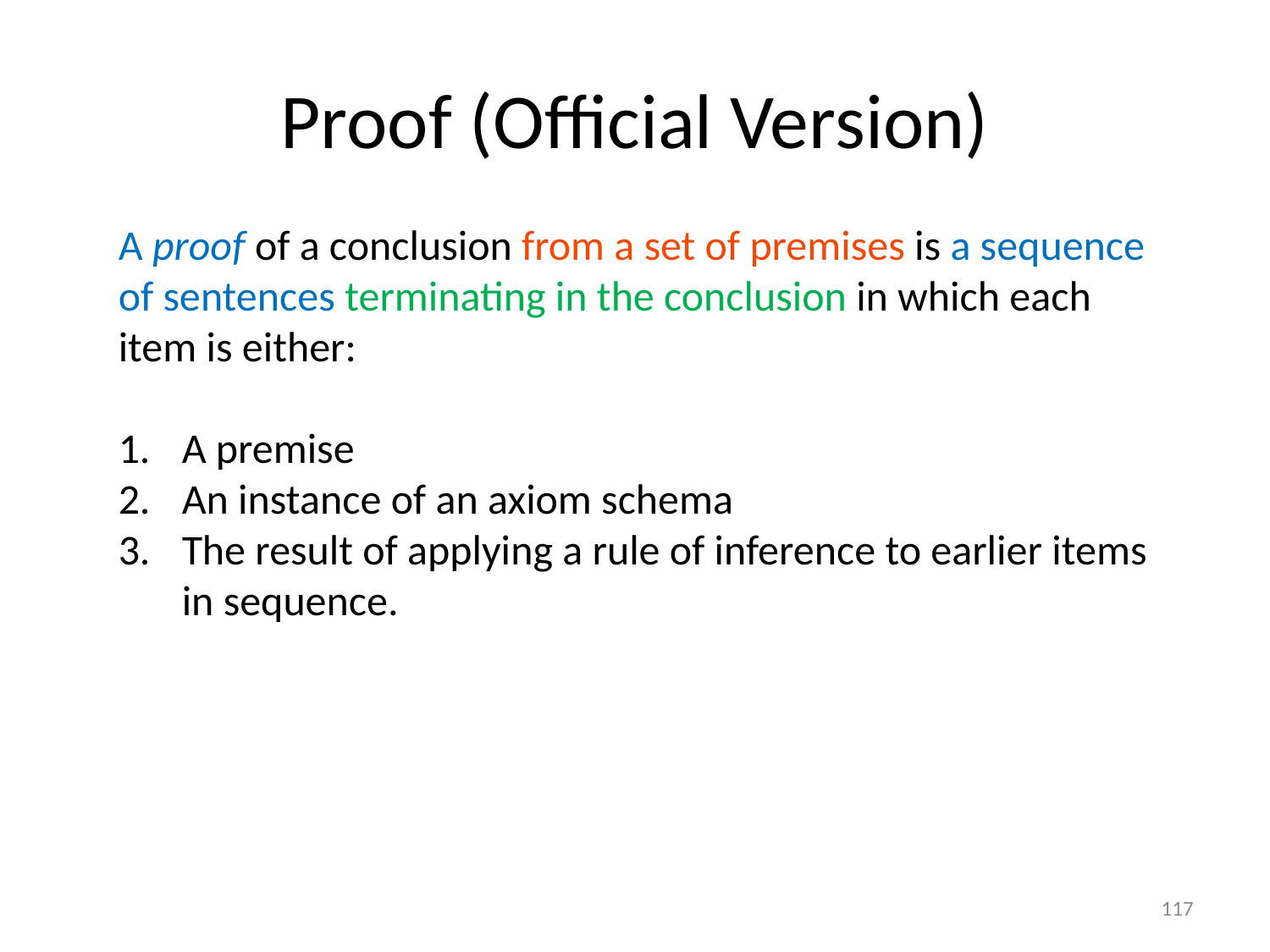

# Proof (Official Version)
A proof of a conclusion from a set of premises is a sequence of sentences terminating in the conclusion in which each item is either:

A premise
An instance of an axiom schema
The result of applying a rule of inference to earlier items in sequence.
117